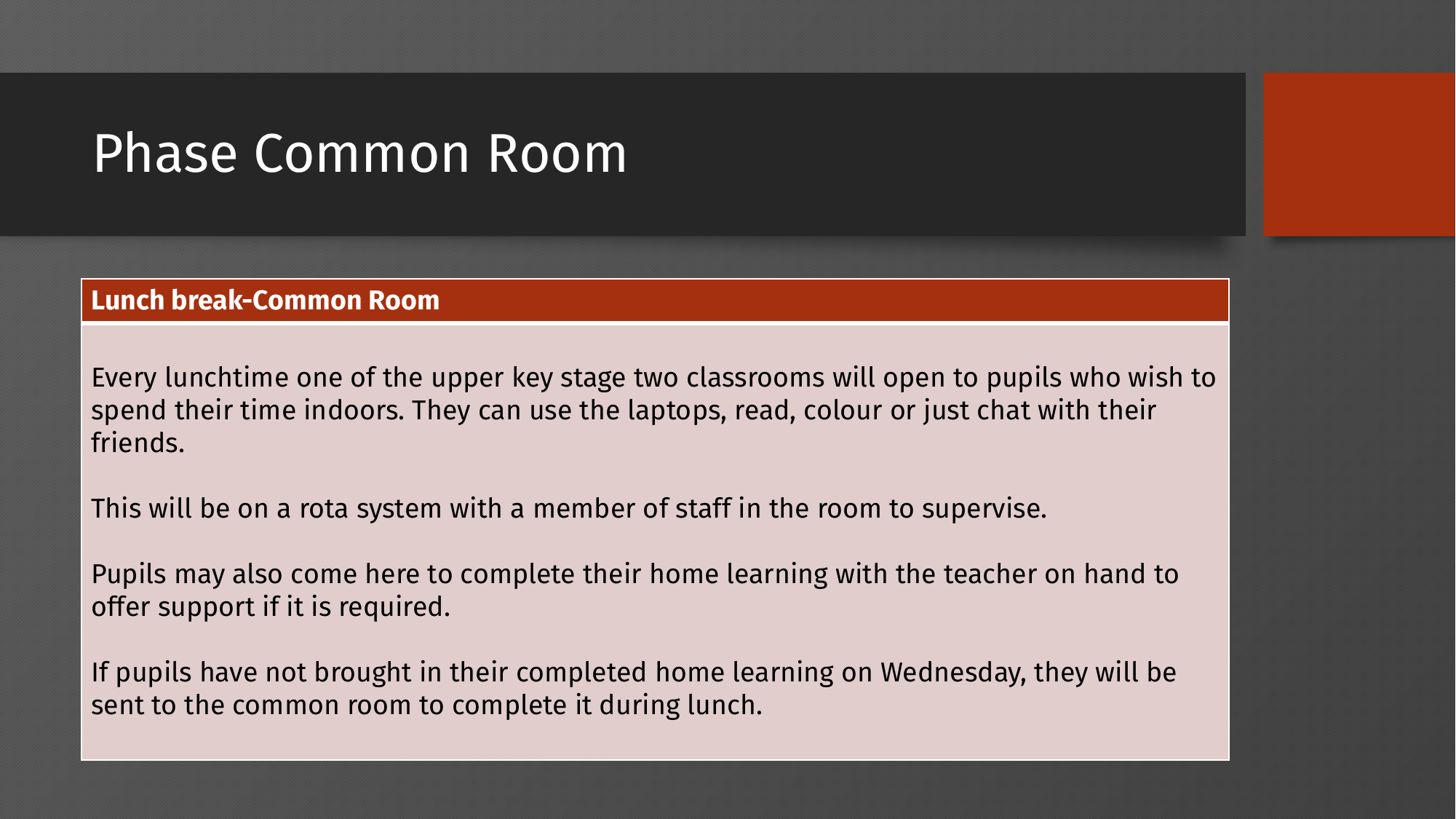

# Phase Common Room
| Lunch break-Common Room |
| --- |
| Every lunchtime one of the upper key stage two classrooms will open to pupils who wish to spend their time indoors. They can use the laptops, read, colour or just chat with their friends. This will be on a rota system with a member of staff in the room to supervise. Pupils may also come here to complete their home learning with the teacher on hand to offer support if it is required. If pupils have not brought in their completed home learning on Wednesday, they will be sent to the common room to complete it during lunch. |